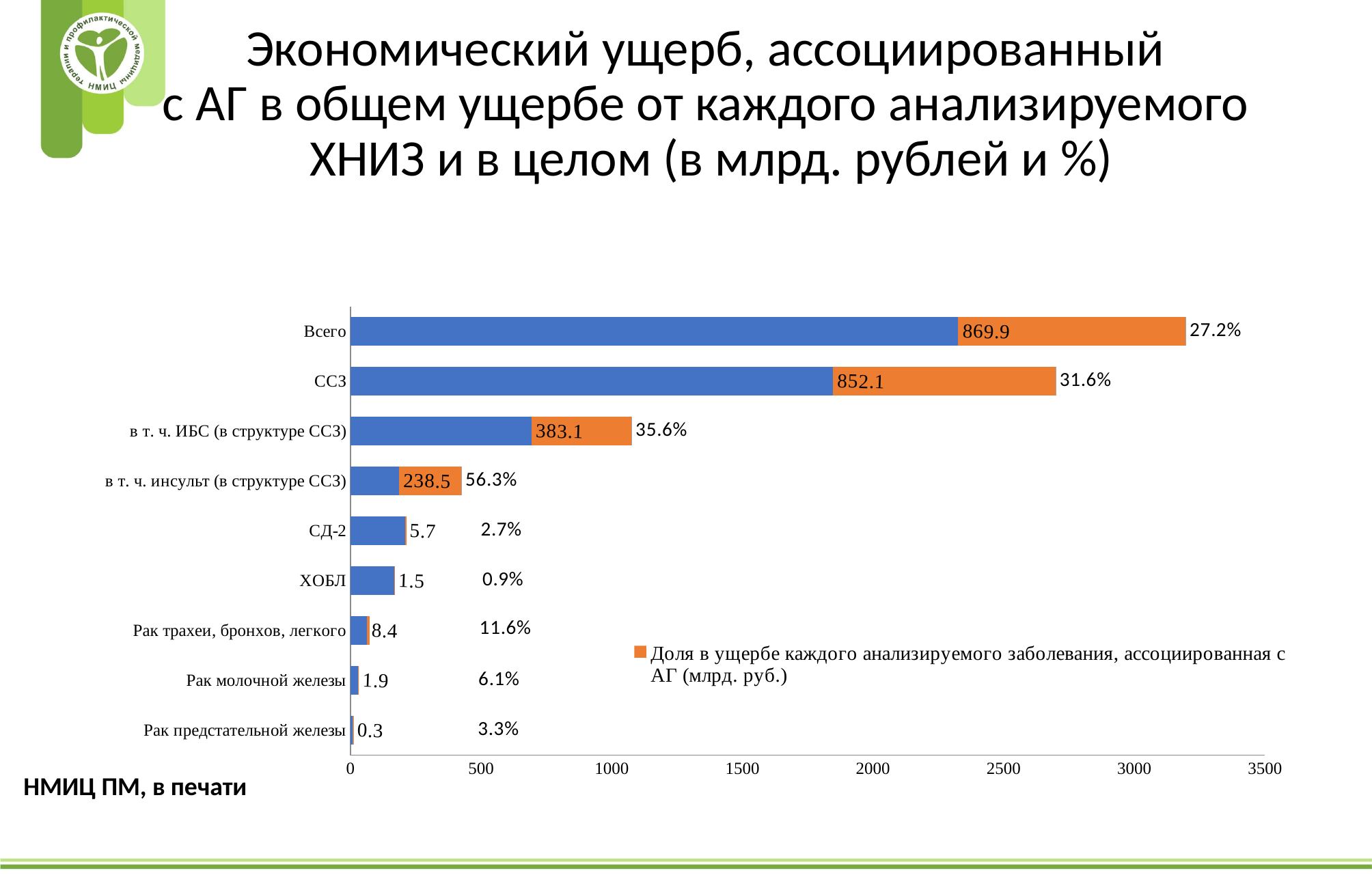

# Экономический ущерб, ассоциированный с АГ в общем ущербе от каждого анализируемого ХНИЗ и в целом (в млрд. рублей и %)

### Chart

| Category | Ряд 1 | Доля в ущербе каждого анализируемого заболевания, ассоциированная с АГ (млрд. руб.) | Столбец1 |
|---|---|---|---|
| Рак предстательной железы | 9.234001011999998 | 0.3168287020000011 | 0.033 |
| Рак молочной железы | 29.766312646999943 | 1.943815988 | 0.06100000000000001 |
| Рак трахеи, бронхов, легкого | 63.948840431 | 8.358256687 | 0.11600000000000002 |
| ХОБЛ | 166.80712549400002 | 1.475032503 | 0.009000000000000003 |
| СД-2 | 209.72998655400002 | 5.729898748 | 0.02700000000000004 |
| в т. ч. инсульт (в структуре ССЗ) | 185.30059945700026 | 238.457936764 | 0.563 |
| в т. ч. ИБС (в структуре ССЗ) | 692.735796296 | 383.0692564799997 | 0.3560000000000003 |
| ССЗ | 1846.560001433 | 852.0840895900005 | 0.3160000000000005 |
| Всего | 2326.046267571 | 869.9079222179994 | 0.272 |
НМИЦ ПМ, в печати